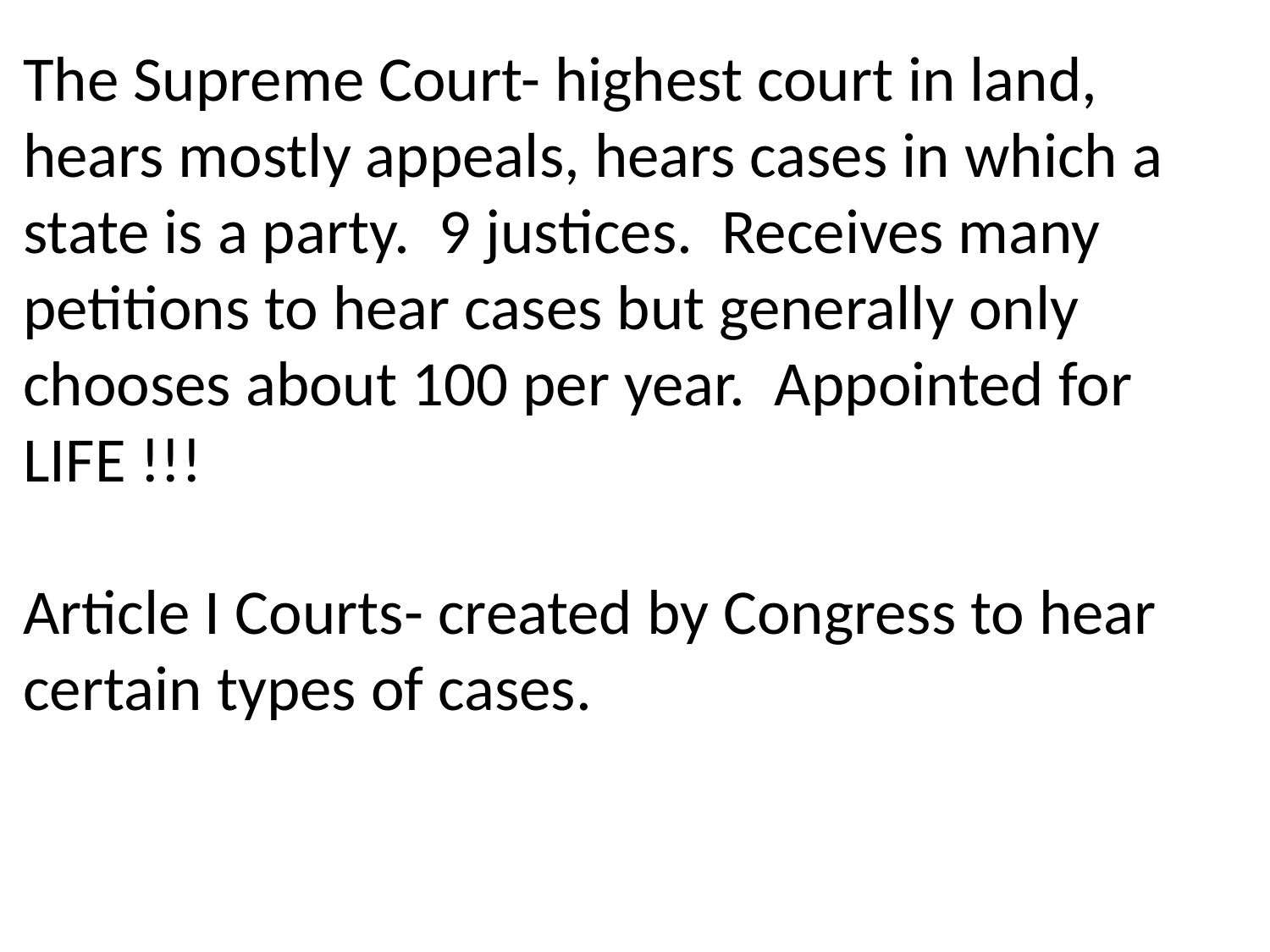

The Supreme Court- highest court in land, hears mostly appeals, hears cases in which a state is a party.  9 justices.  Receives many petitions to hear cases but generally only chooses about 100 per year.  Appointed for LIFE !!!

Article I Courts- created by Congress to hear certain types of cases.